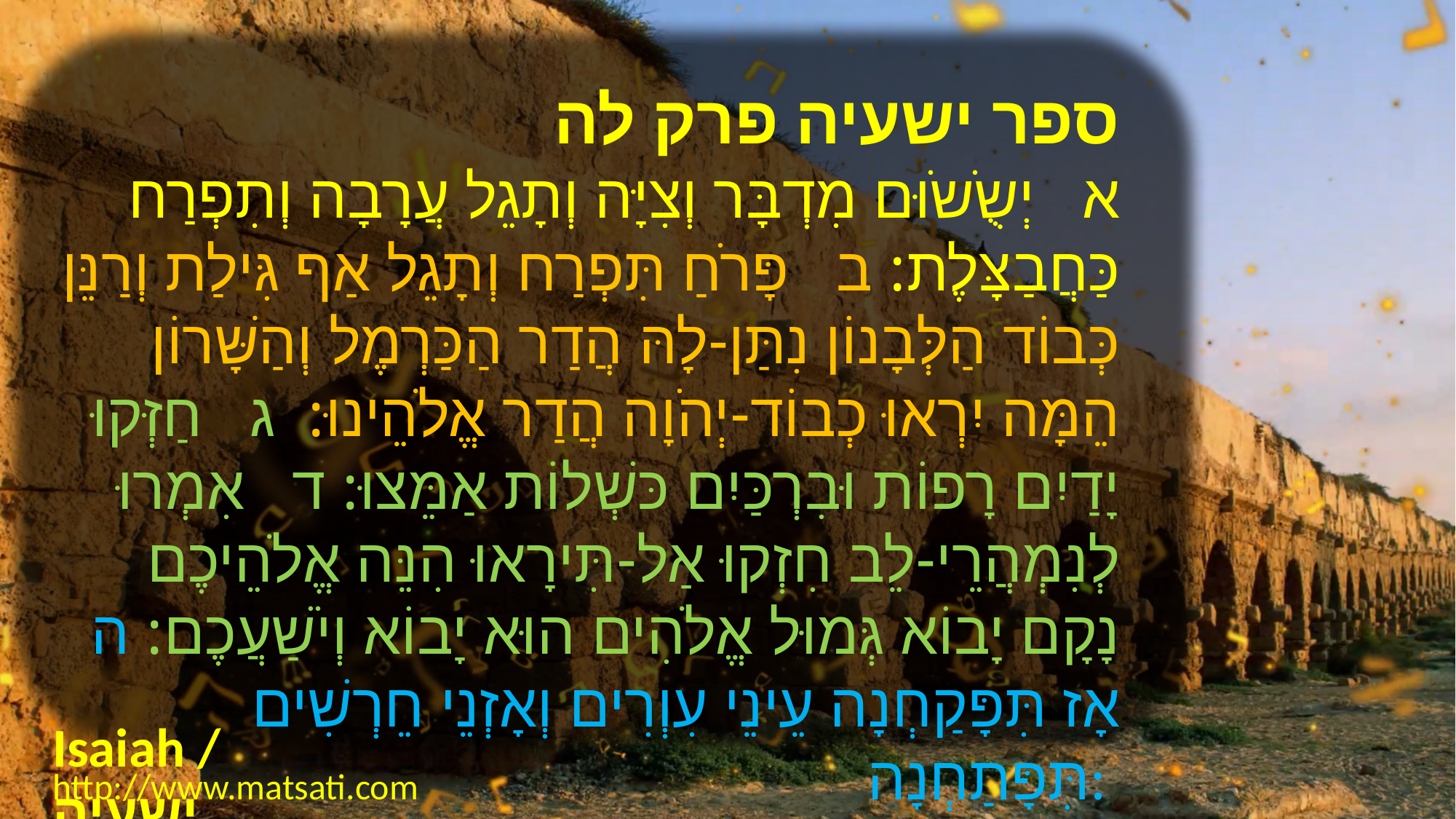

﻿ספר ישעיה פרק לה
﻿א   יְשֹֻשֹוּם מִדְבָּר וְצִיָּה וְתָגֵל עֲרָבָה וְתִפְרַח כַּחֲבַצָּלֶת: ב   פָּרֹחַ תִּפְרַח וְתָגֵל אַף גִּילַת וְרַנֵּן כְּבוֹד הַלְּבָנוֹן נִתַּן-לָהּ הֲדַר הַכַּרְמֶל וְהַשָּׁרוֹן הֵמָּה יִרְאוּ כְבוֹד-יְהֹוָה הֲדַר אֱלֹהֵינוּ:  ג   חַזְּקוּ יָדַיִם רָפוֹת וּבִרְכַּיִם כּשְׁלוֹת אַמֵּצוּ: ד   אִמְרוּ לְנִמְהֲרֵי-לֵב חִזְקוּ אַל-תִּירָאוּ הִנֵּה אֱלֹהֵיכֶם נָקָם יָבוֹא גְּמוּל אֱלֹהִים הוּא יָבוֹא וְיֹשַׁעֲכֶם: ה   אָז תִּפָּקַחְנָה עֵינֵי עִוְרִים וְאָזְנֵי חֵרְשִׁים תִּפָּתַחְנָה:
Isaiah / ישעיה
http://www.matsati.com